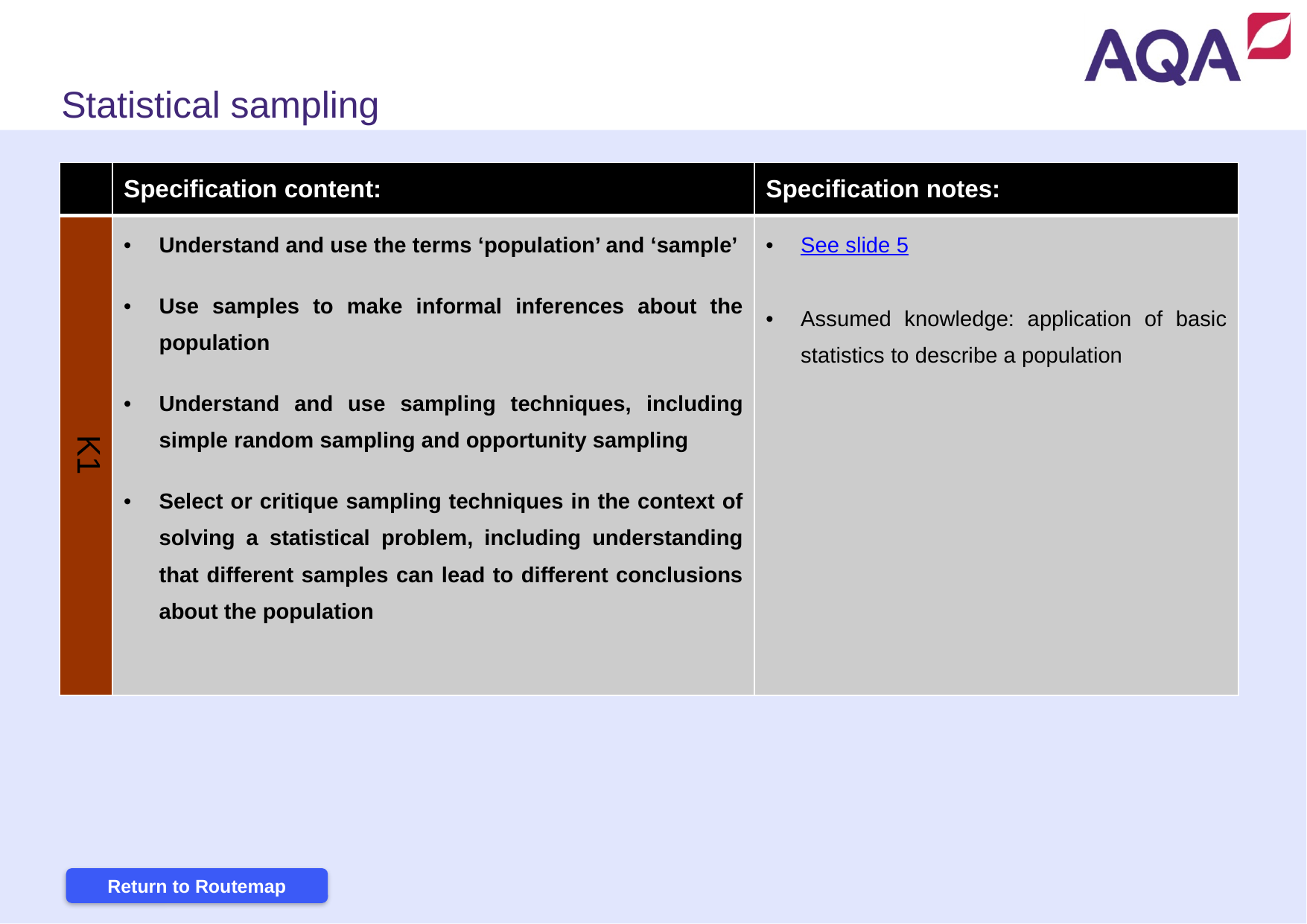

Continued on next page
Statistical sampling
|  | Specification content: | Specification notes: |
| --- | --- | --- |
| K1 | Understand and use the terms ‘population’ and ‘sample’ Use samples to make informal inferences about the population Understand and use sampling techniques, including simple random sampling and opportunity sampling Select or critique sampling techniques in the context of solving a statistical problem, including understanding that different samples can lead to different conclusions about the population | See slide 5 Assumed knowledge: application of basic statistics to describe a population |